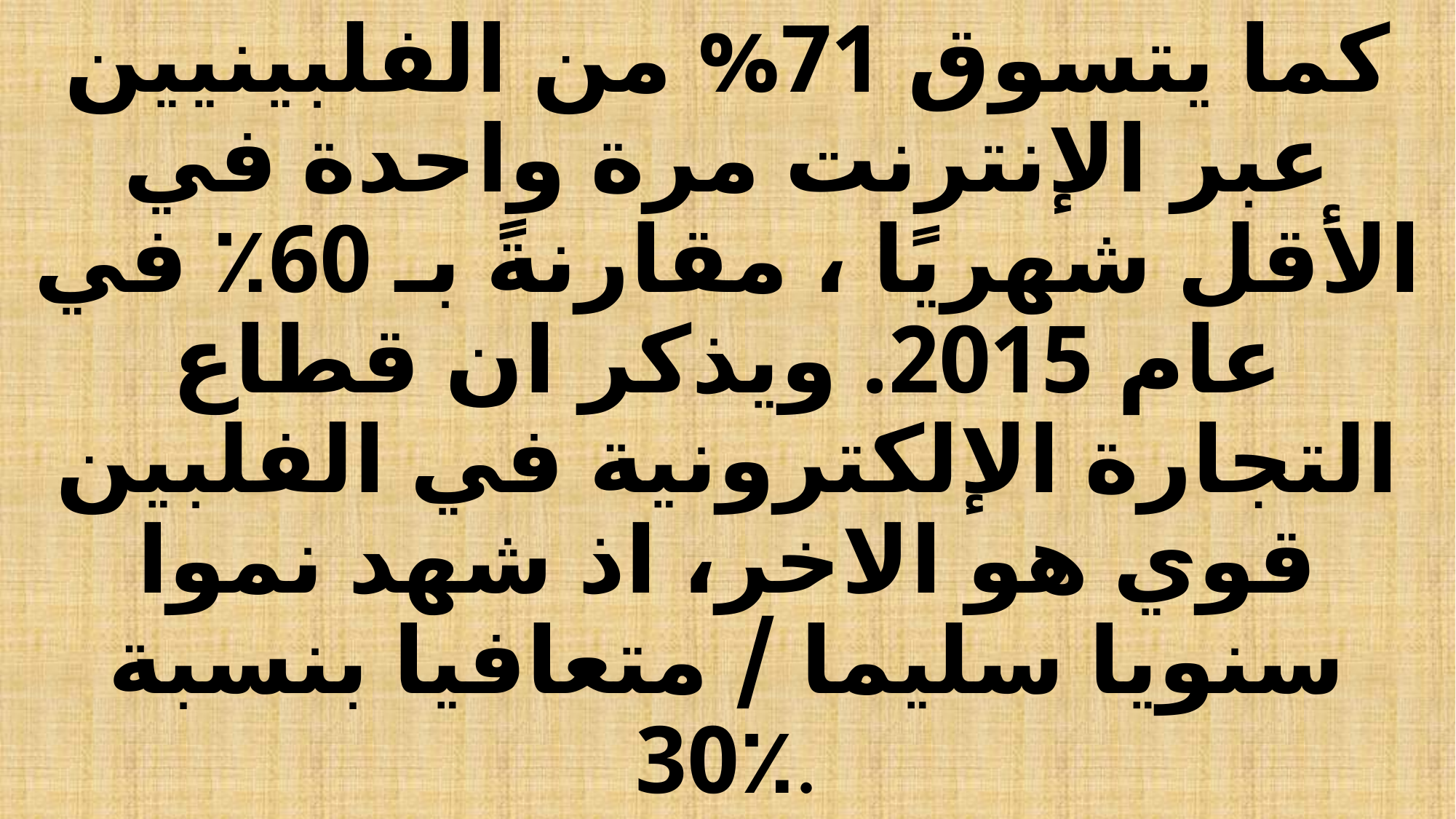

# كما يتسوق 71% من الفلبينيين عبر الإنترنت مرة واحدة في الأقل شهريًا ، مقارنةً بـ 60٪ في عام 2015. ويذكر ان قطاع التجارة الإلكترونية في الفلبين قوي هو الاخر، اذ شهد نموا سنويا سليما / متعافيا بنسبة 30٪.